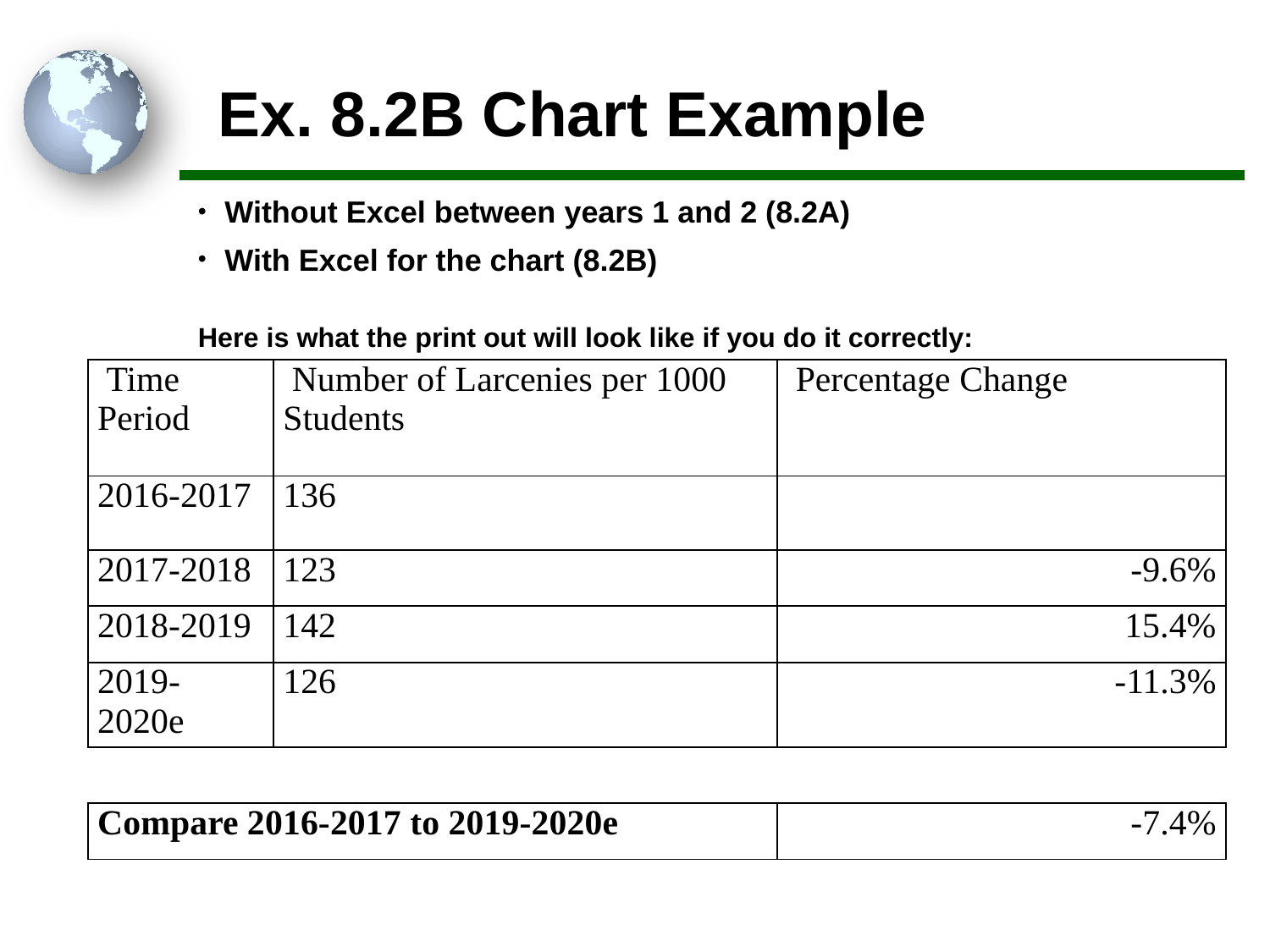

Ex. 8.2B Chart Example

Without Excel between years 1 and 2 (8.2A)
With Excel for the chart (8.2B)

Here is what the print out will look like if you do it correctly:

| Time Period | Number of Larcenies per 1000 Students | Percentage Change |
| --- | --- | --- |
| 2016-2017 | 136 |  |
| 2017-2018 | 123 | -9.6% |
| 2018-2019 | 142 | 15.4% |
| 2019-2020e | 126 | -11.3% |
|  |  |  |
| Compare 2016-2017 to 2019-2020e |  | -7.4% |